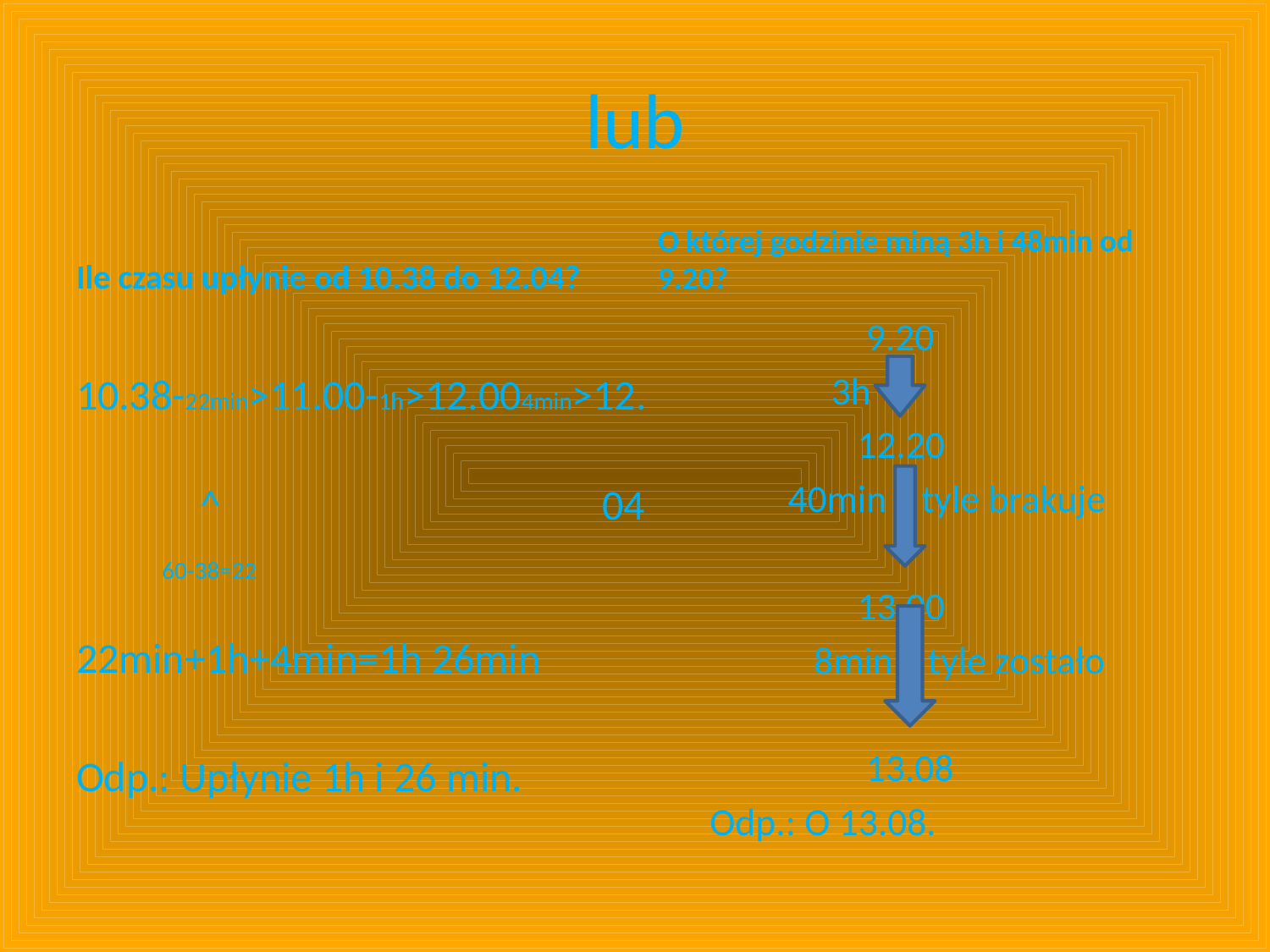

# lub
Ile czasu upłynie od 10.38 do 12.04?
O której godzinie miną 3h i 48min od 9.20?

10.38-22min>11.00-1h>12.004min>12.
             ^                                        04
         60-38=22

22min+1h+4min=1h 26min

Odp.: Upłynie 1h i 26 min.
                        9.20
                    3h
                       12.20
               40min    tyle brakuje

                       13.00
                  8min    tyle zostało

                        13.08
      Odp.: O 13.08.